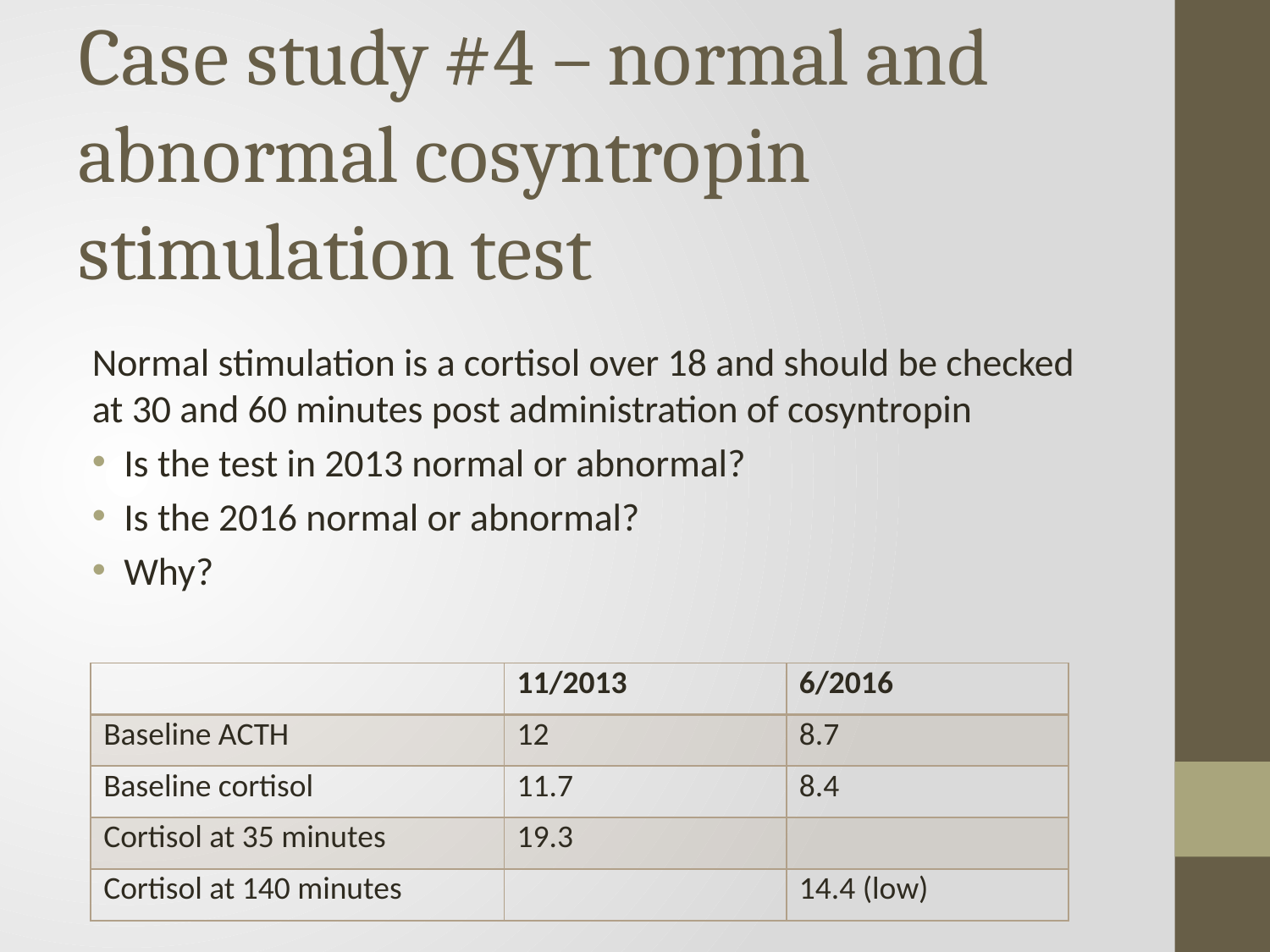

# Case study #4 – normal and abnormal cosyntropin stimulation test

Normal stimulation is a cortisol over 18 and should be checked at 30 and 60 minutes post administration of cosyntropin
Is the test in 2013 normal or abnormal?
Is the 2016 normal or abnormal?
Why?
|  | 11/2013 | 6/2016 |
| --- | --- | --- |
| Baseline ACTH | 12 | 8.7 |
| Baseline cortisol | 11.7 | 8.4 |
| Cortisol at 35 minutes | 19.3 |  |
| Cortisol at 140 minutes |  | 14.4 (low) |